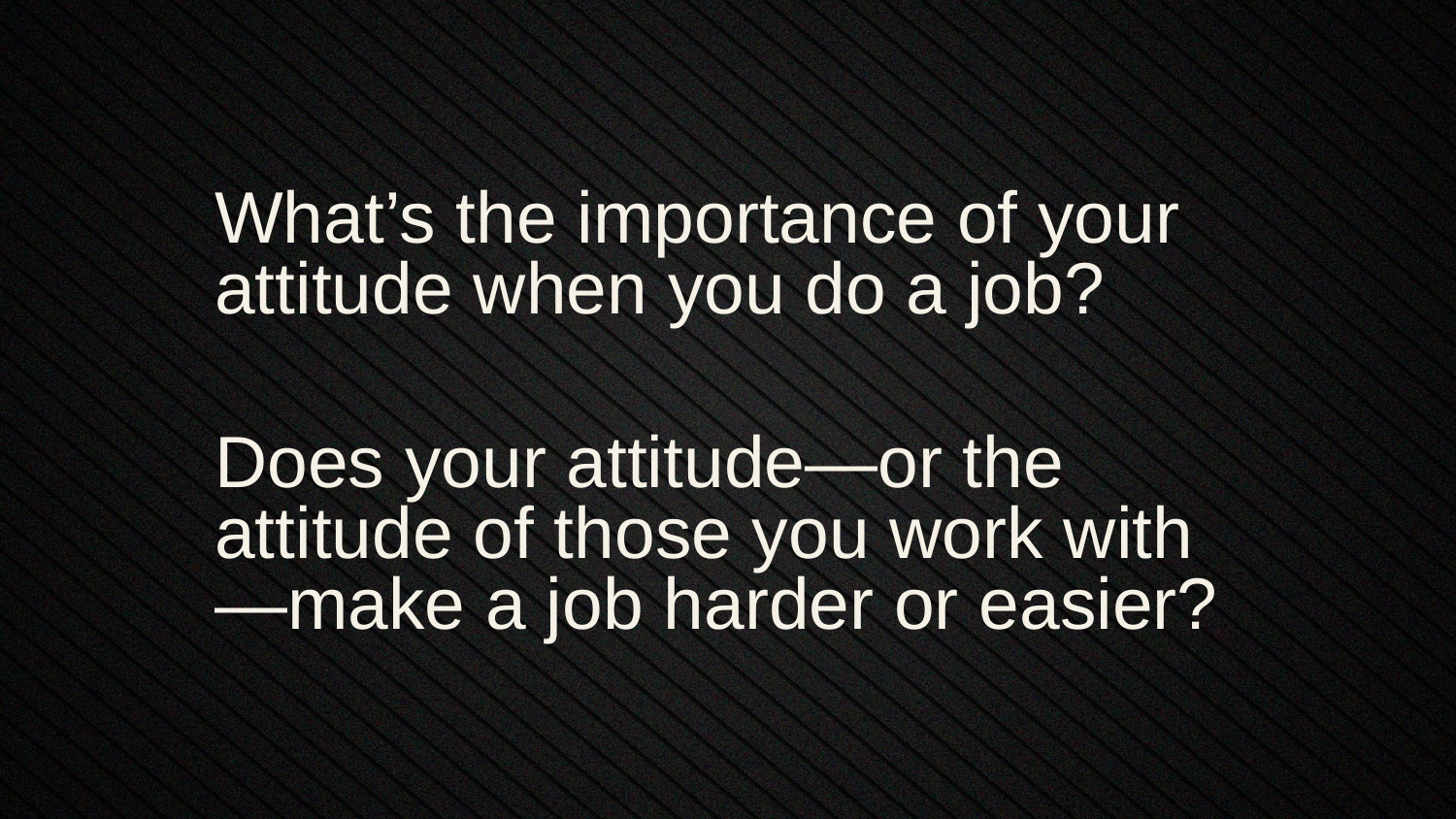

What’s the importance of your attitude when you do a job?

Does your attitude—or the attitude of those you work with—make a job harder or easier?